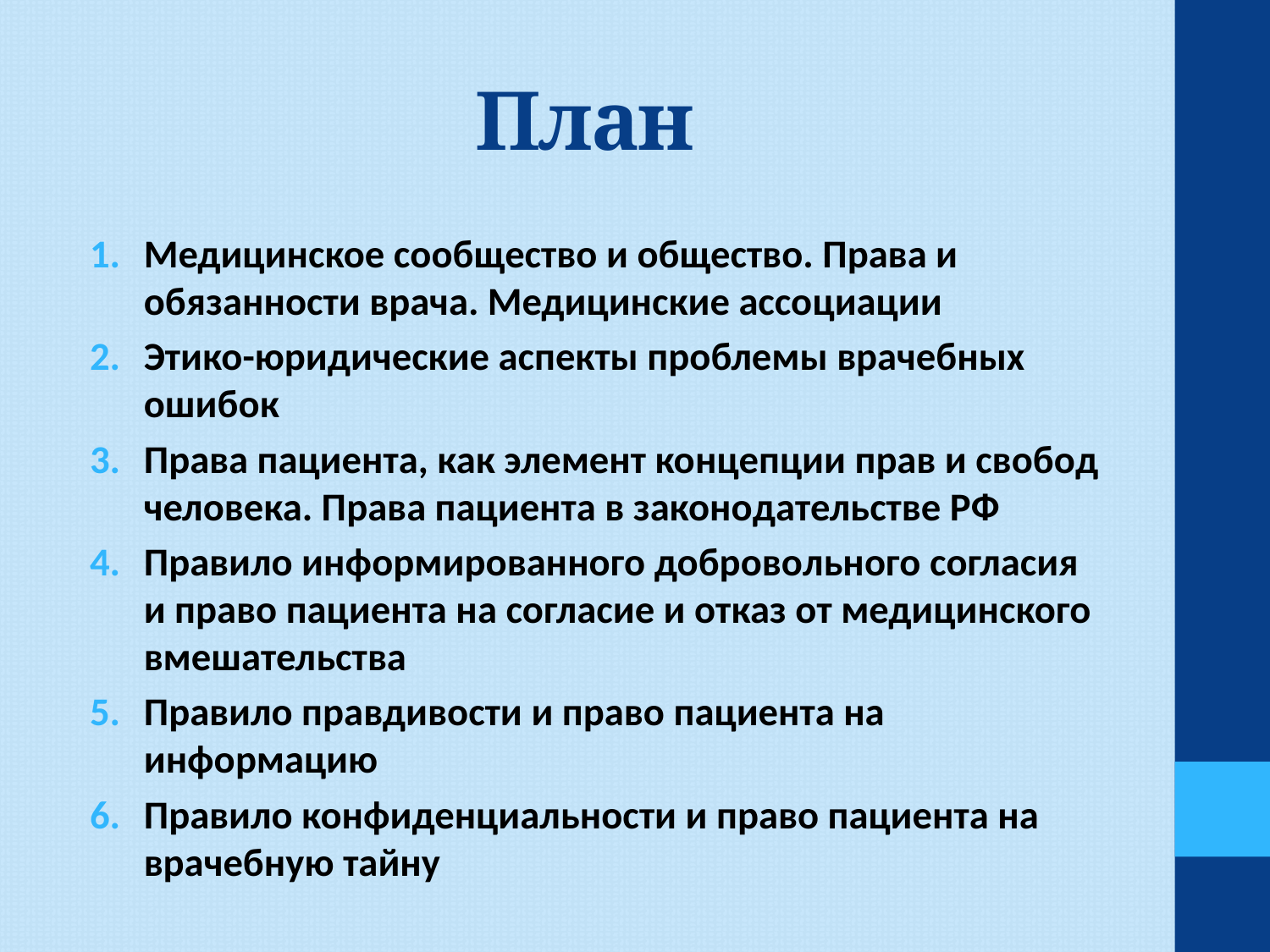

# План
Медицинское сообщество и общество. Права и обязанности врача. Медицинские ассоциации
Этико-юридические аспекты проблемы врачебных ошибок
Права пациента, как элемент концепции прав и свобод человека. Права пациента в законодательстве РФ
Правило информированного добровольного согласия и право пациента на согласие и отказ от медицинского вмешательства
Правило правдивости и право пациента на информацию
Правило конфиденциальности и право пациента на врачебную тайну